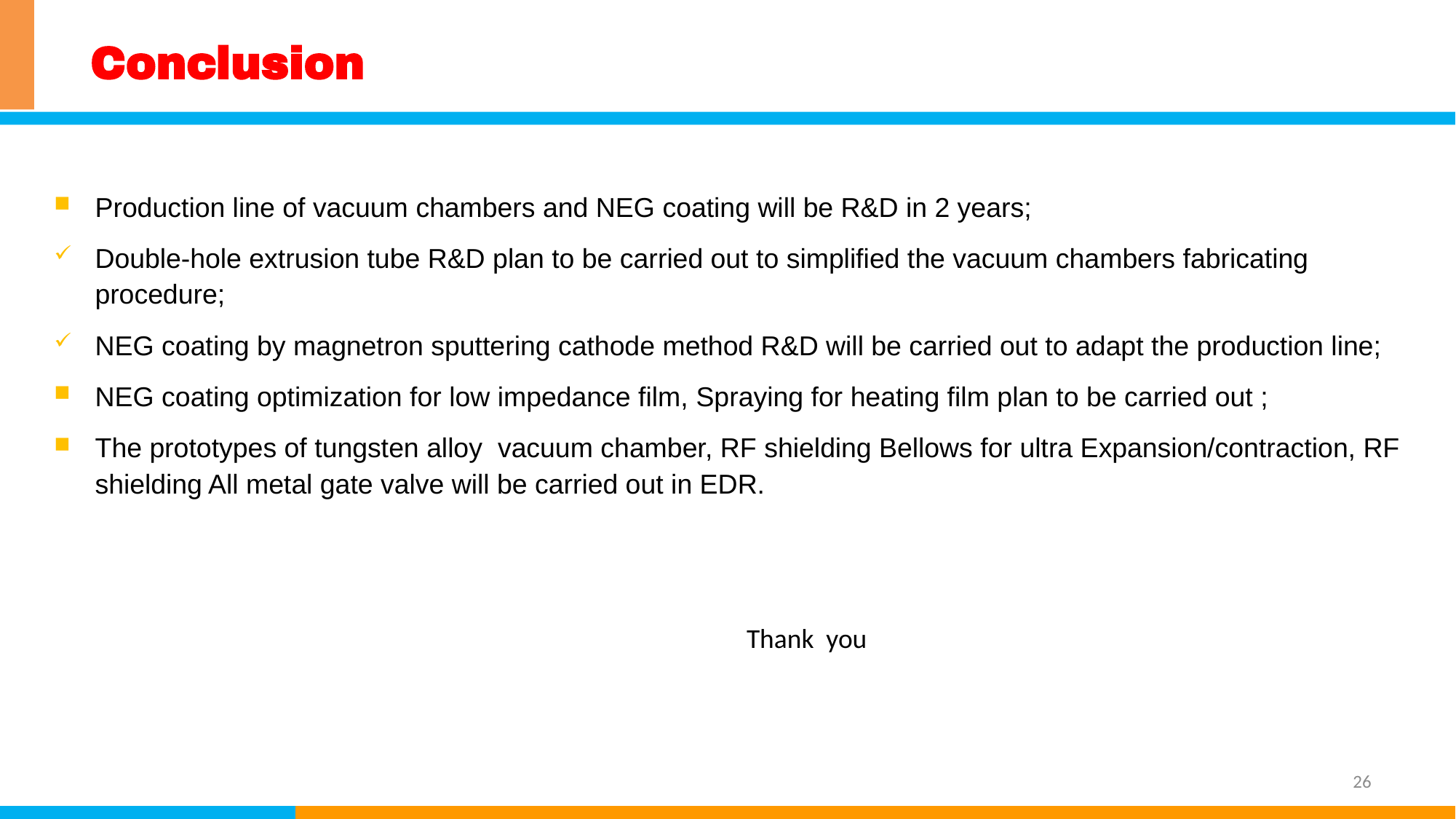

# Conclusion
Production line of vacuum chambers and NEG coating will be R&D in 2 years;
Double-hole extrusion tube R&D plan to be carried out to simplified the vacuum chambers fabricating procedure;
NEG coating by magnetron sputtering cathode method R&D will be carried out to adapt the production line;
NEG coating optimization for low impedance film, Spraying for heating film plan to be carried out ;
The prototypes of tungsten alloy  vacuum chamber, RF shielding Bellows for ultra Expansion/contraction, RF shielding All metal gate valve will be carried out in EDR.
Thank  you
26